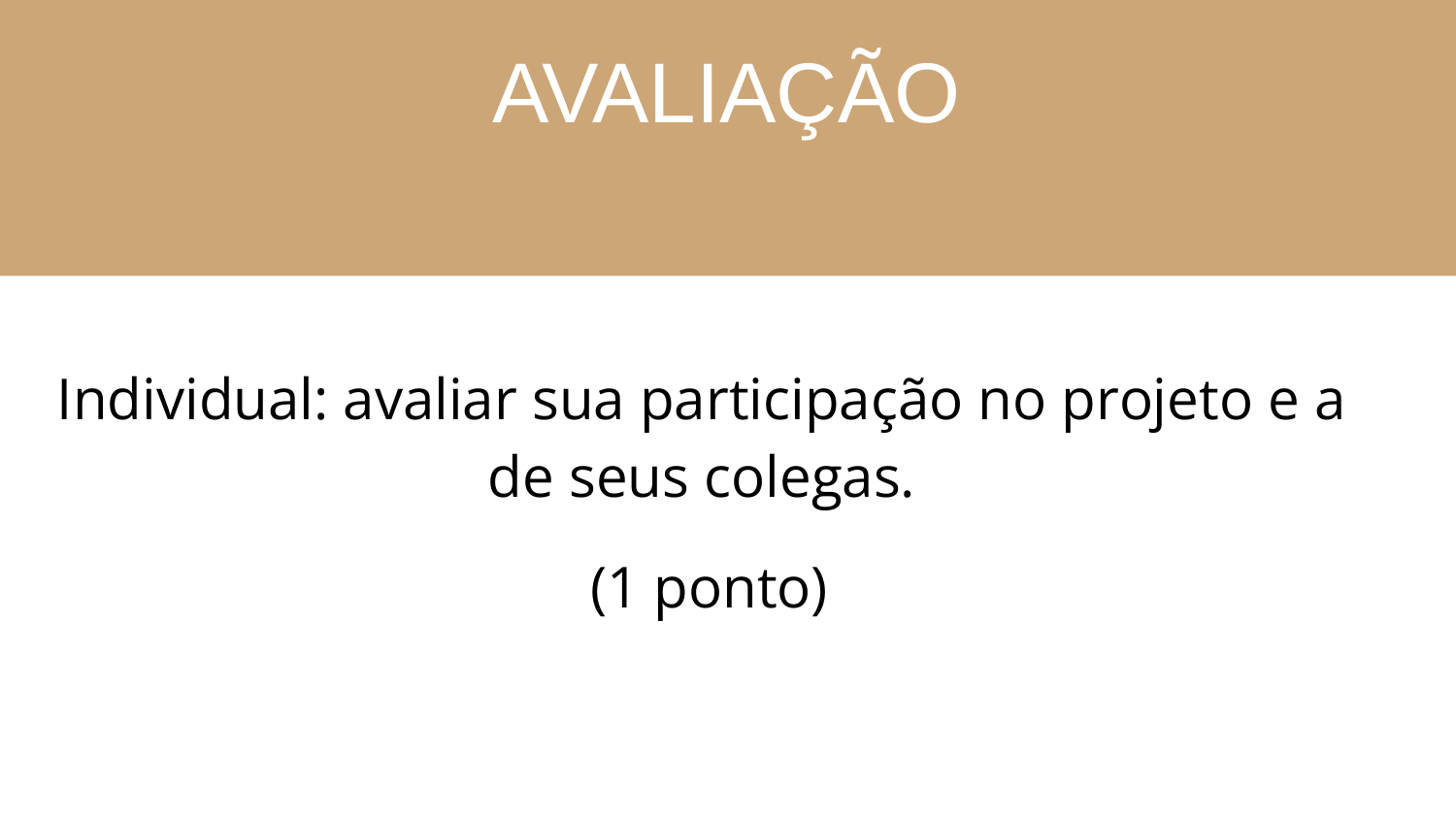

AVALIAÇÃO
Individual: avaliar sua participação no projeto e a de seus colegas.
 (1 ponto)